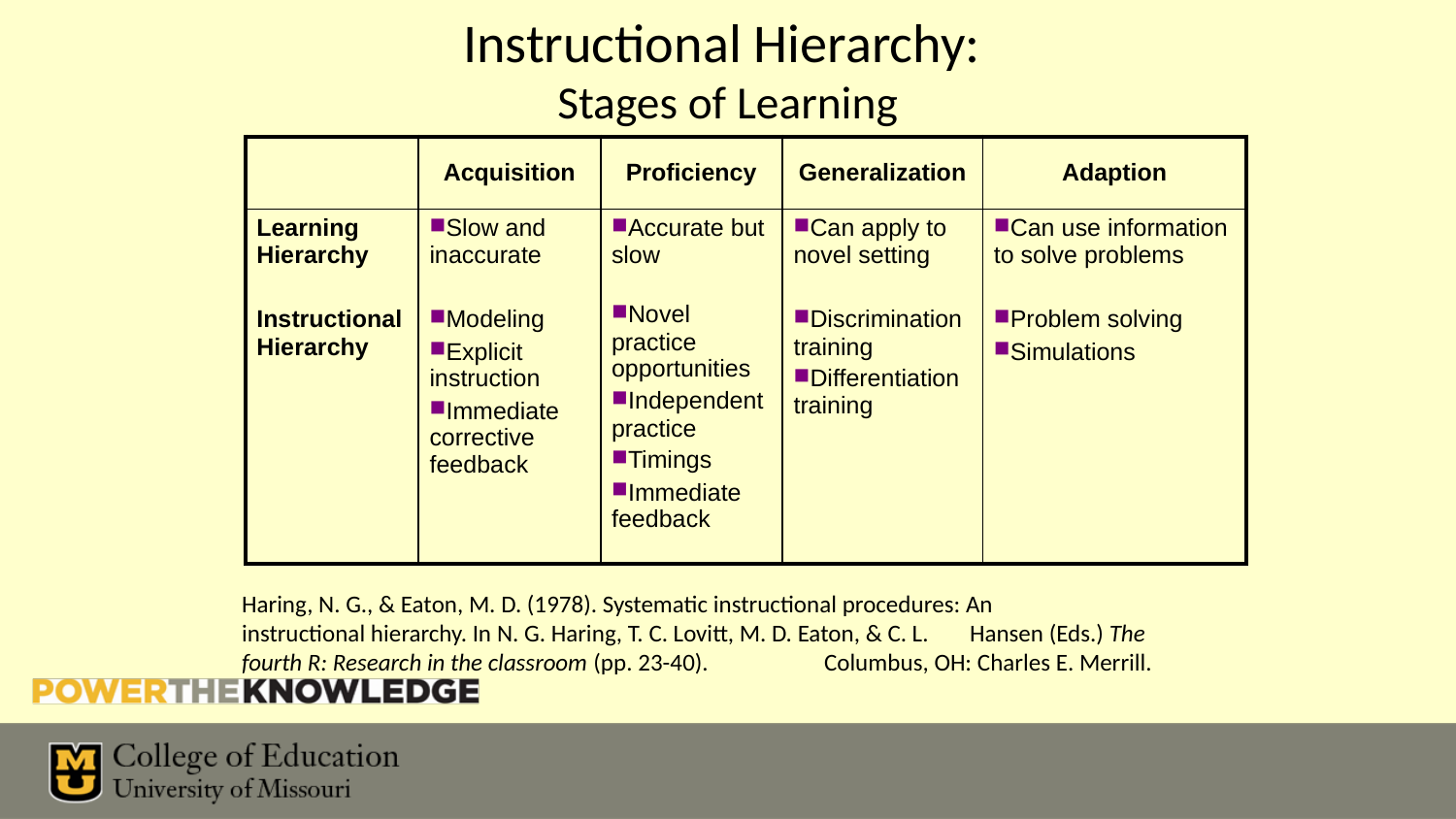

# Instructional Hierarchy: Stages of Learning
|  | Acquisition | Proficiency | Generalization | Adaption |
| --- | --- | --- | --- | --- |
| Learning Hierarchy Instructional Hierarchy | Slow and inaccurate Modeling Explicit instruction Immediate corrective feedback | Accurate but slow Novel practice opportunities Independent practice Timings Immediate feedback | Can apply to novel setting Discrimination training Differentiation training | Can use information to solve problems Problem solving Simulations |
Haring, N. G., & Eaton, M. D. (1978). Systematic instructional procedures: An 	instructional hierarchy. In N. G. Haring, T. C. Lovitt, M. D. Eaton, & C. L. 	Hansen (Eds.) The fourth R: Research in the classroom (pp. 23-40). 	Columbus, OH: Charles E. Merrill.